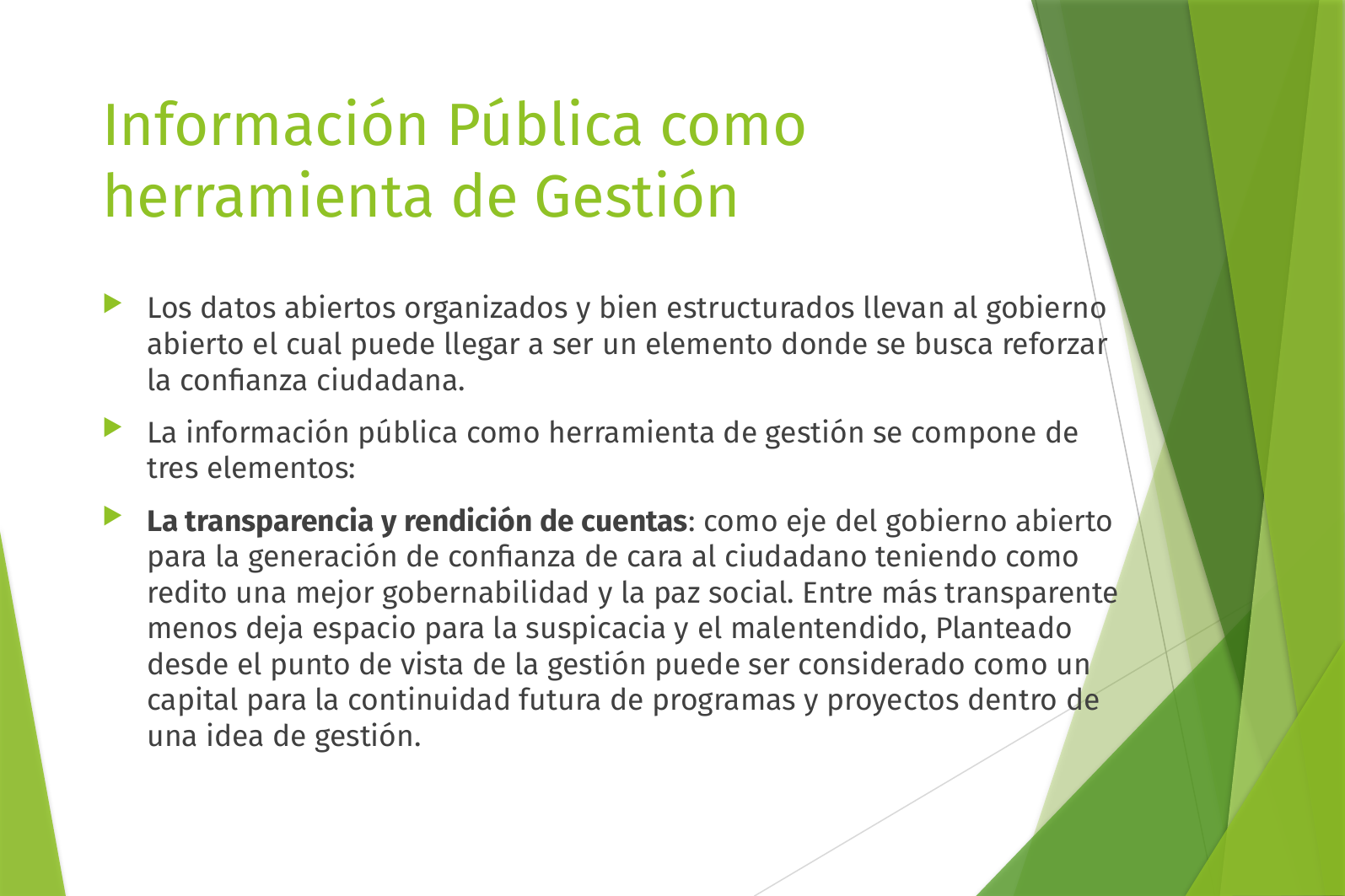

# Información Pública como herramienta de Gestión
Los datos abiertos organizados y bien estructurados llevan al gobierno abierto el cual puede llegar a ser un elemento donde se busca reforzar la confianza ciudadana.
La información pública como herramienta de gestión se compone de tres elementos:
La transparencia y rendición de cuentas: como eje del gobierno abierto para la generación de confianza de cara al ciudadano teniendo como redito una mejor gobernabilidad y la paz social. Entre más transparente menos deja espacio para la suspicacia y el malentendido, Planteado desde el punto de vista de la gestión puede ser considerado como un capital para la continuidad futura de programas y proyectos dentro de una idea de gestión.